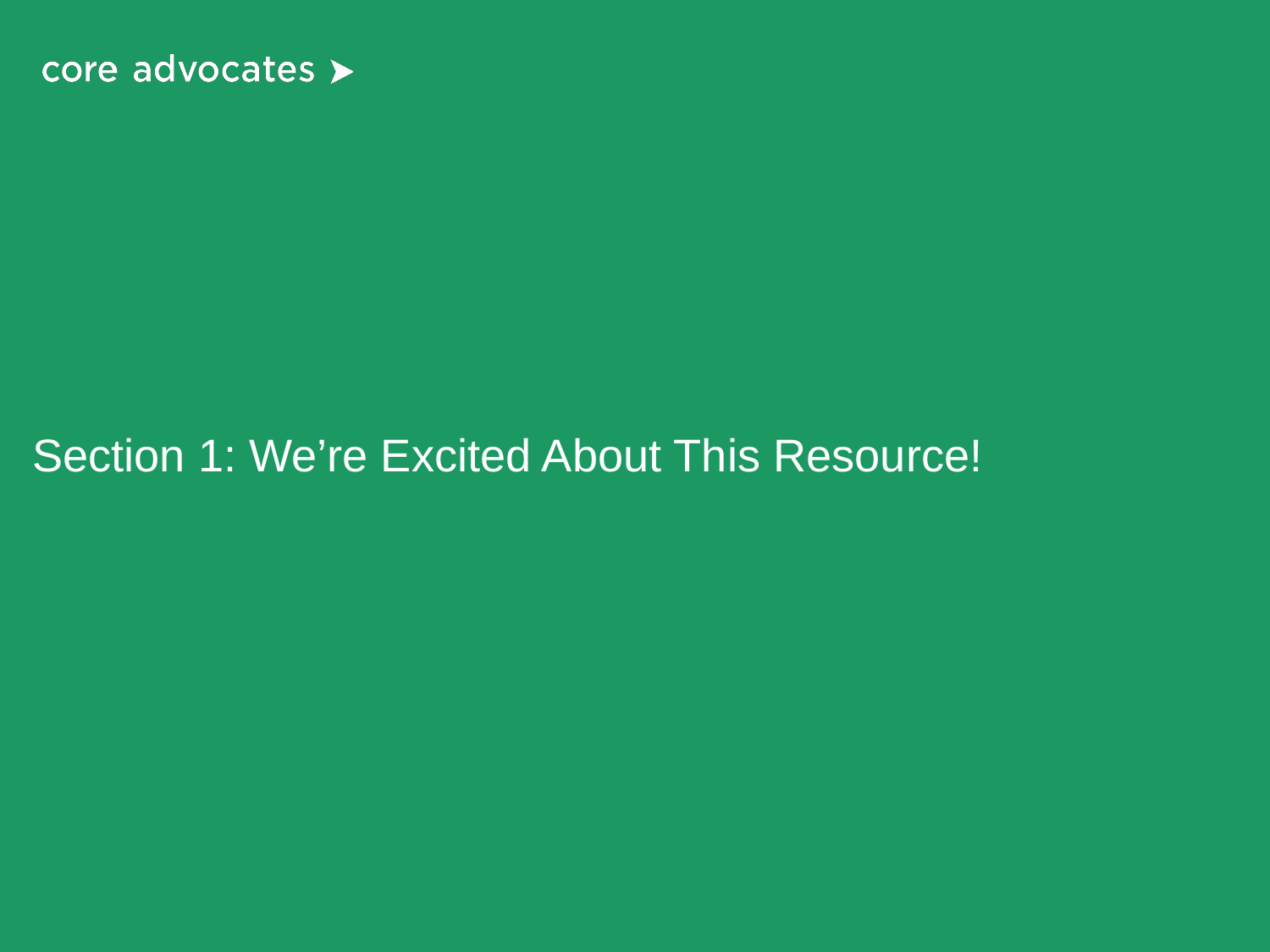

# Section 1: We’re Excited About This Resource!